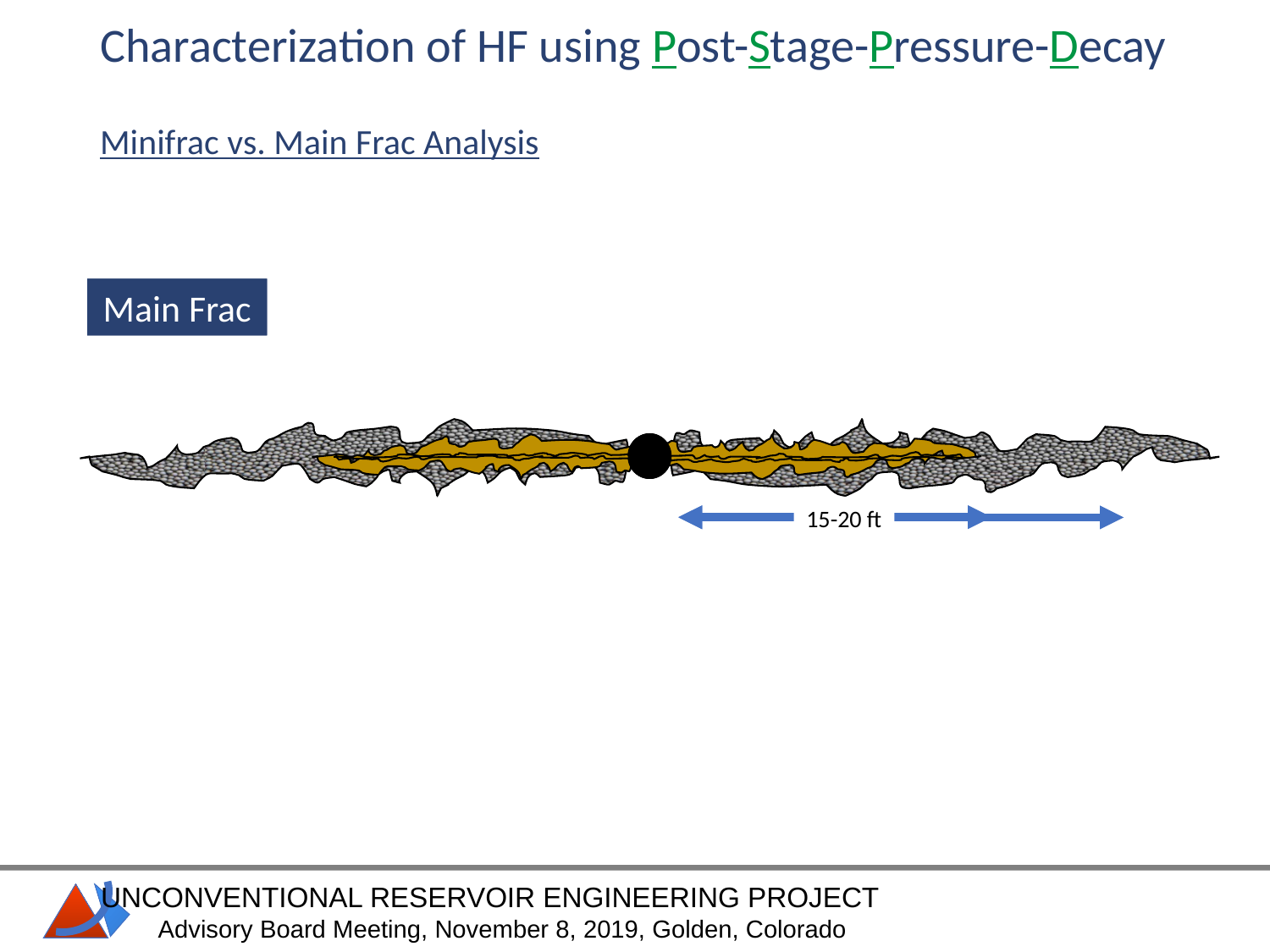

Characterization of HF using Post-Stage-Pressure-Decay
Minifrac vs. Main Frac Analysis
Minifrac
Main Frac

100-300 ft

15-20 ft

2

UNCONVENTIONAL RESERVOIR ENGINEERING PROJECT
2
Advisory Board Meeting, November 8, 2019, Golden, Colorado